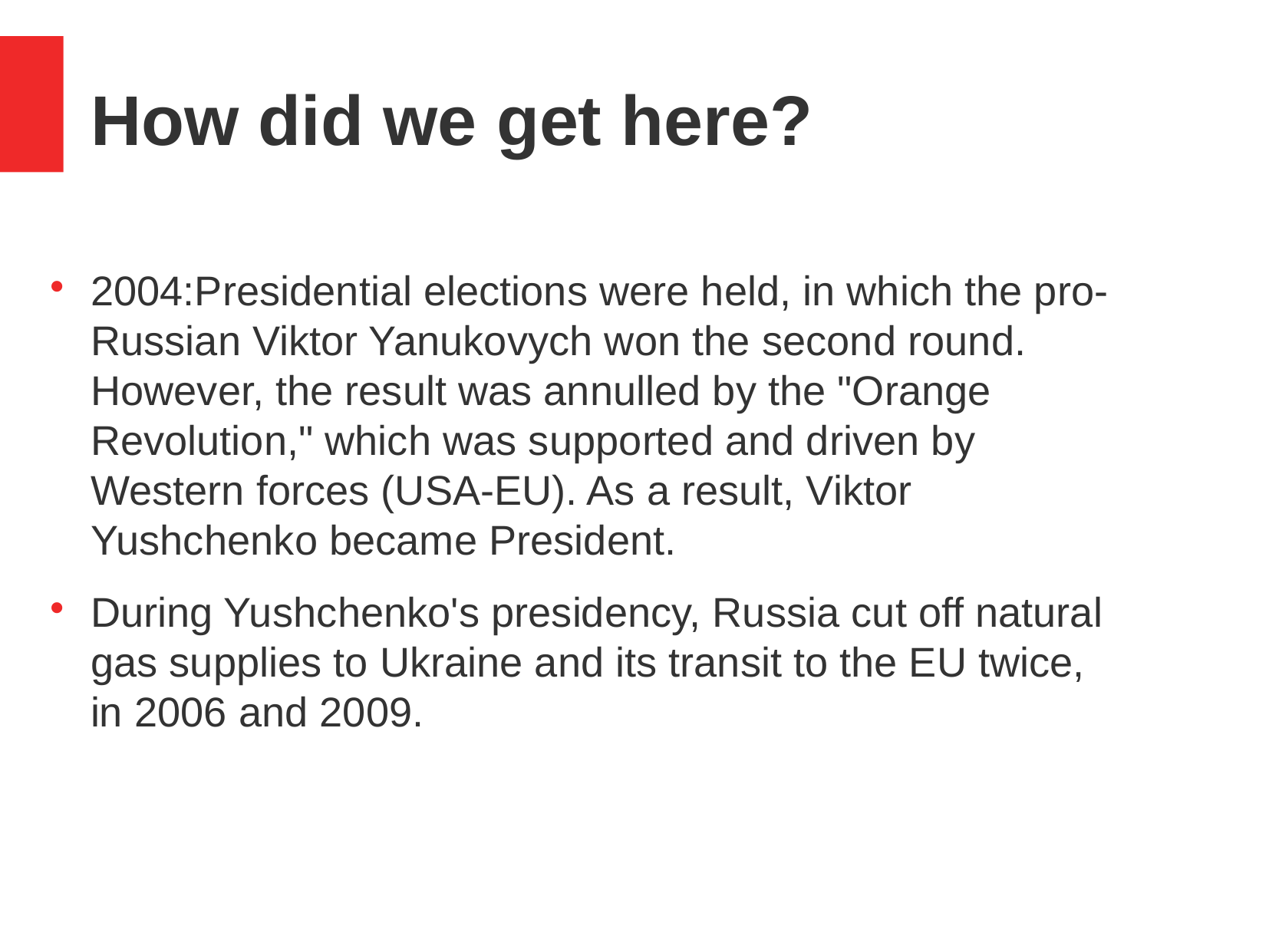

How did we get here?

2004:Presidential elections were held, in which the pro-Russian Viktor Yanukovych won the second round. However, the result was annulled by the "Orange Revolution," which was supported and driven by Western forces (USA-EU). As a result, Viktor Yushchenko became President.
During Yushchenko's presidency, Russia cut off natural gas supplies to Ukraine and its transit to the EU twice, in 2006 and 2009.